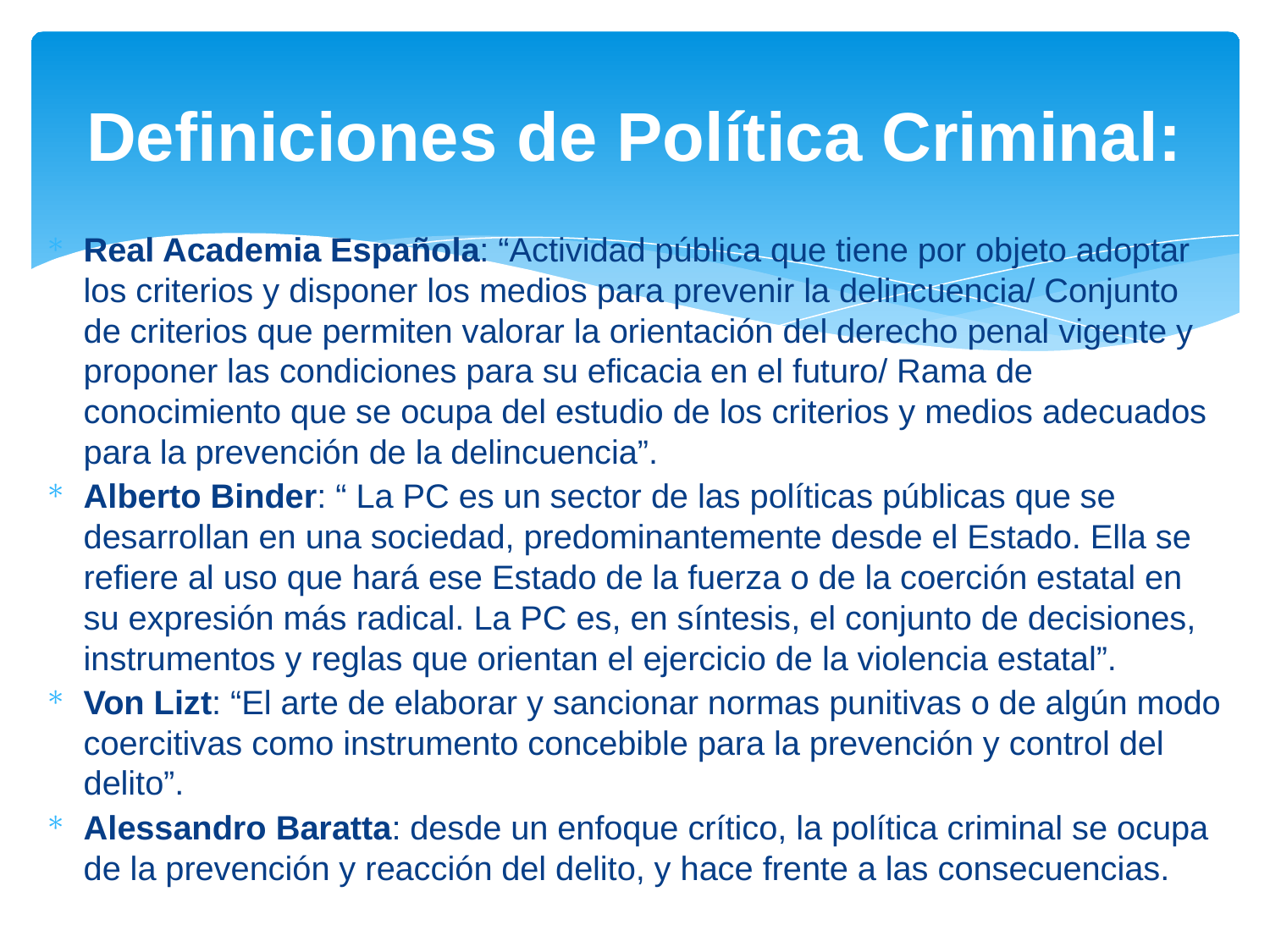

# Definiciones de Política Criminal:

Real Academia Española: “Actividad pública que tiene por objeto adoptar los criterios y disponer los medios para prevenir la delincuencia/ Conjunto de criterios que permiten valorar la orientación del derecho penal vigente y proponer las condiciones para su eficacia en el futuro/ Rama de conocimiento que se ocupa del estudio de los criterios y medios adecuados para la prevención de la delincuencia”.
Alberto Binder: “ La PC es un sector de las políticas públicas que se desarrollan en una sociedad, predominantemente desde el Estado. Ella se refiere al uso que hará ese Estado de la fuerza o de la coerción estatal en su expresión más radical. La PC es, en síntesis, el conjunto de decisiones, instrumentos y reglas que orientan el ejercicio de la violencia estatal”.
Von Lizt: “El arte de elaborar y sancionar normas punitivas o de algún modo coercitivas como instrumento concebible para la prevención y control del delito”.
Alessandro Baratta: desde un enfoque crítico, la política criminal se ocupa de la prevención y reacción del delito, y hace frente a las consecuencias.